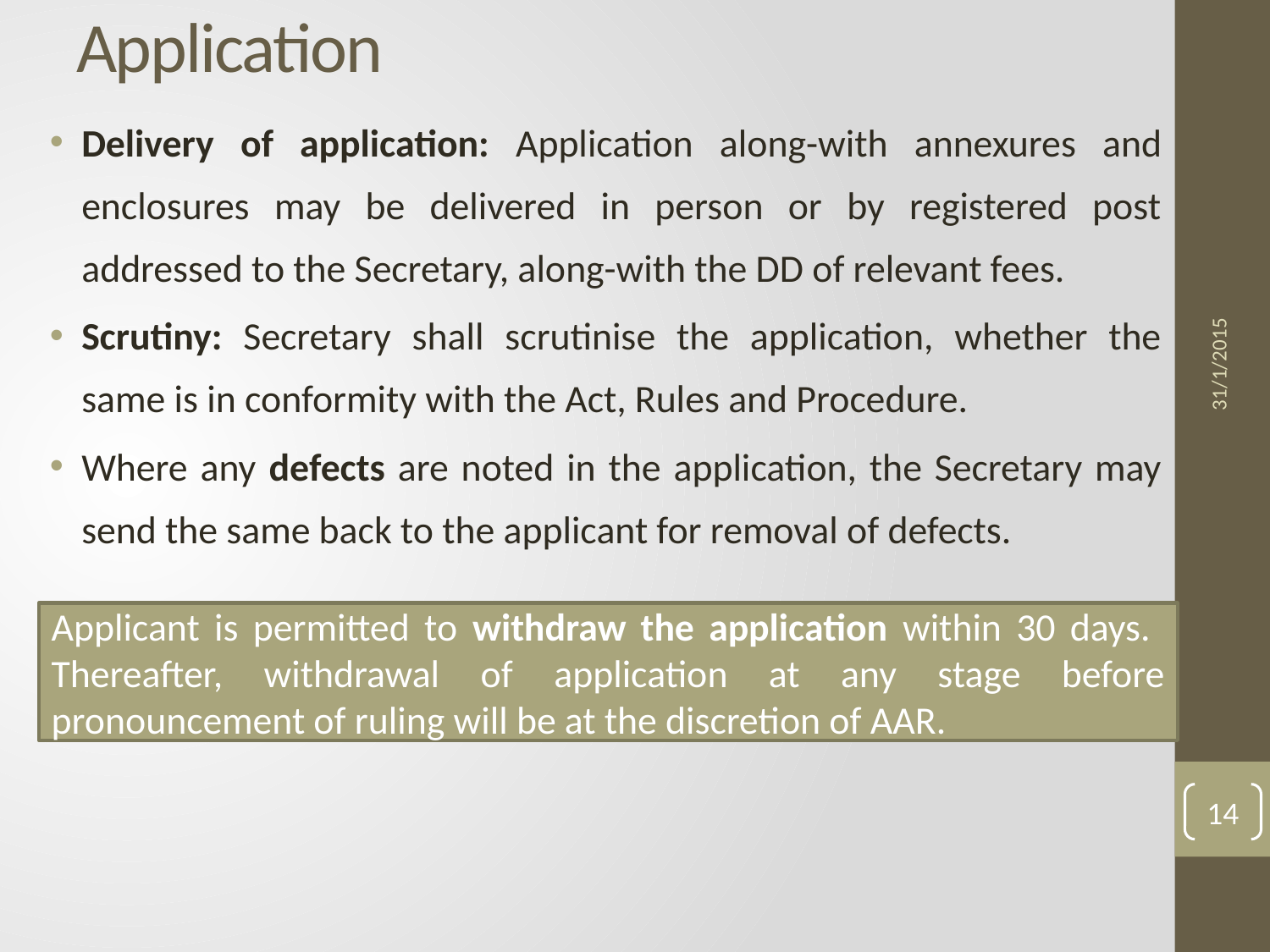

# Application
Delivery of application: Application along-with annexures and enclosures may be delivered in person or by registered post addressed to the Secretary, along-with the DD of relevant fees.
Scrutiny: Secretary shall scrutinise the application, whether the same is in conformity with the Act, Rules and Procedure.
Where any defects are noted in the application, the Secretary may send the same back to the applicant for removal of defects.

31/1/2015
Applicant is permitted to withdraw the application within 30 days.  Thereafter, withdrawal of application at any stage before pronouncement of ruling will be at the discretion of AAR.
14